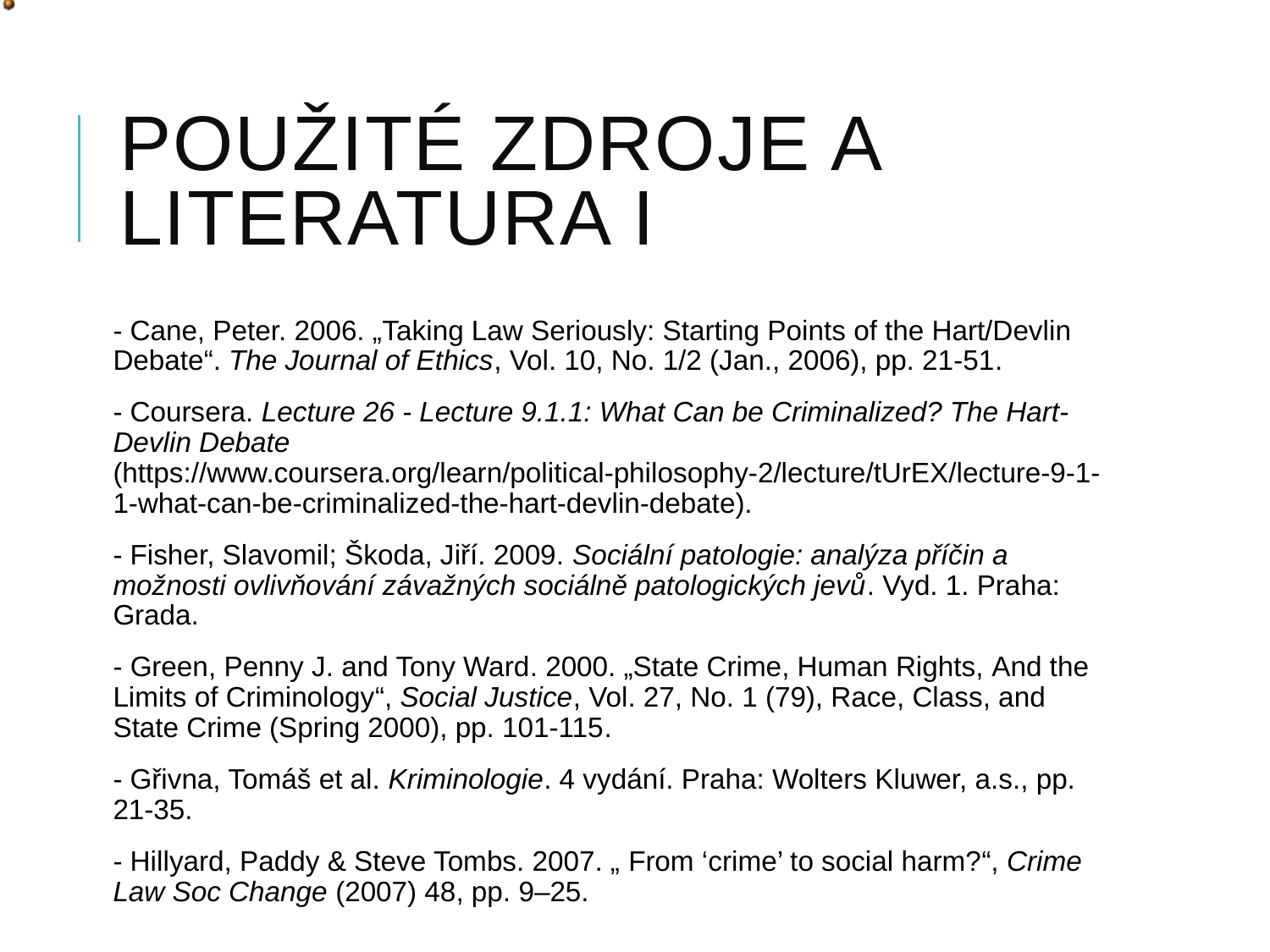

# použité zdroje a literatura I
- Cane, Peter. 2006. „Taking Law Seriously: Starting Points of the Hart/Devlin Debate“. The Journal of Ethics, Vol. 10, No. 1/2 (Jan., 2006), pp. 21-51.
- Coursera. Lecture 26 - Lecture 9.1.1: What Can be Criminalized? The Hart-Devlin Debate (https://www.coursera.org/learn/political-philosophy-2/lecture/tUrEX/lecture-9-1-1-what-can-be-criminalized-the-hart-devlin-debate).
- Fisher, Slavomil; Škoda, Jiří. 2009. Sociální patologie: analýza příčin a možnosti ovlivňování závažných sociálně patologických jevů. Vyd. 1. Praha: Grada.
- Green, Penny J. and Tony Ward. 2000. „State Crime, Human Rights, And the Limits of Criminology“, Social Justice, Vol. 27, No. 1 (79), Race, Class, and State Crime (Spring 2000), pp. 101-115.
- Gřivna, Tomáš et al. Kriminologie. 4 vydání. Praha: Wolters Kluwer, a.s., pp. 21-35.
- Hillyard, Paddy & Steve Tombs. 2007. „ From ‘crime’ to social harm?“, Crime Law Soc Change (2007) 48, pp. 9–25.